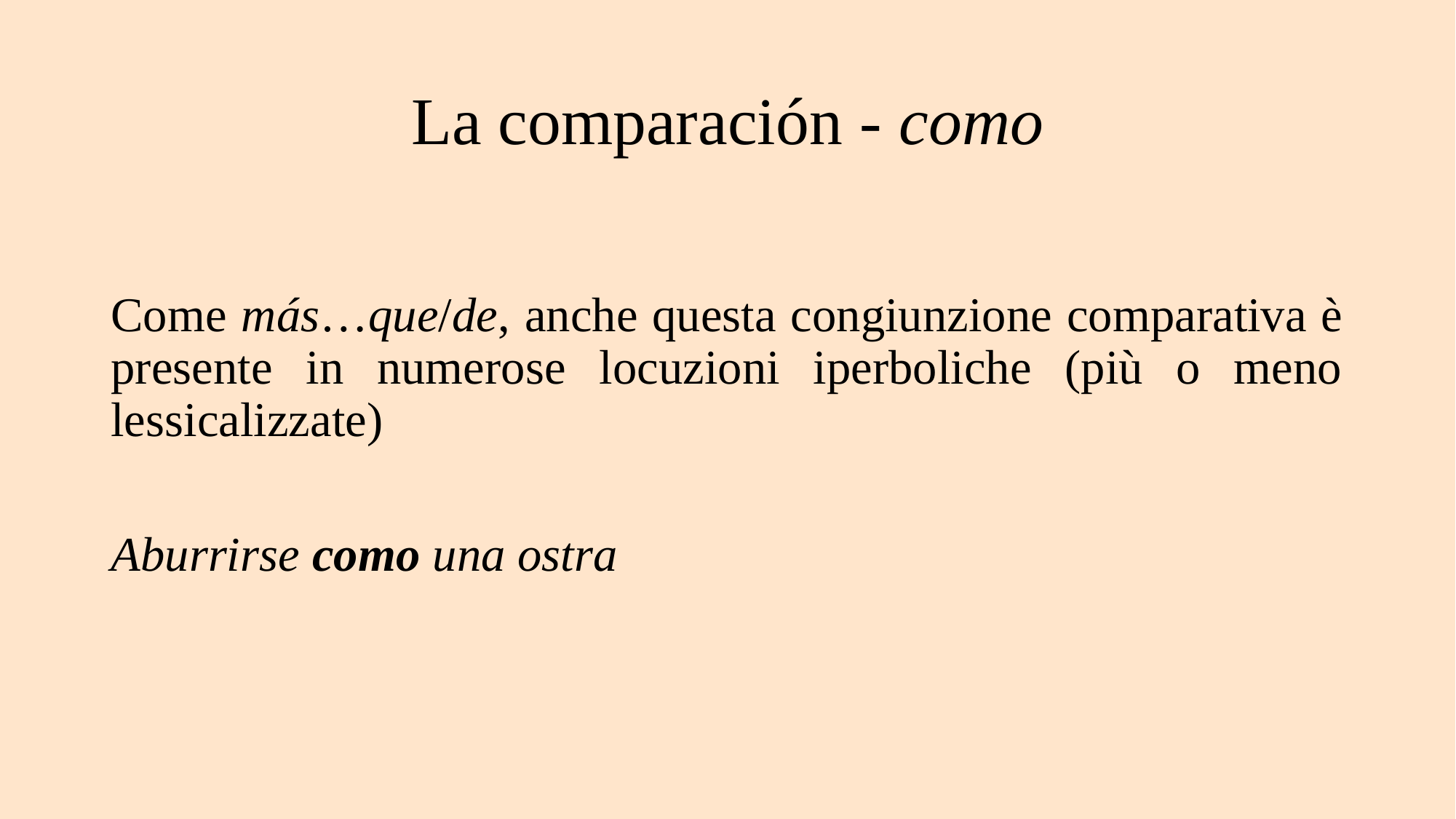

# La comparación - como

Come más…que/de, anche questa congiunzione comparativa è presente in numerose locuzioni iperboliche (più o meno lessicalizzate)

Aburrirse como una ostra